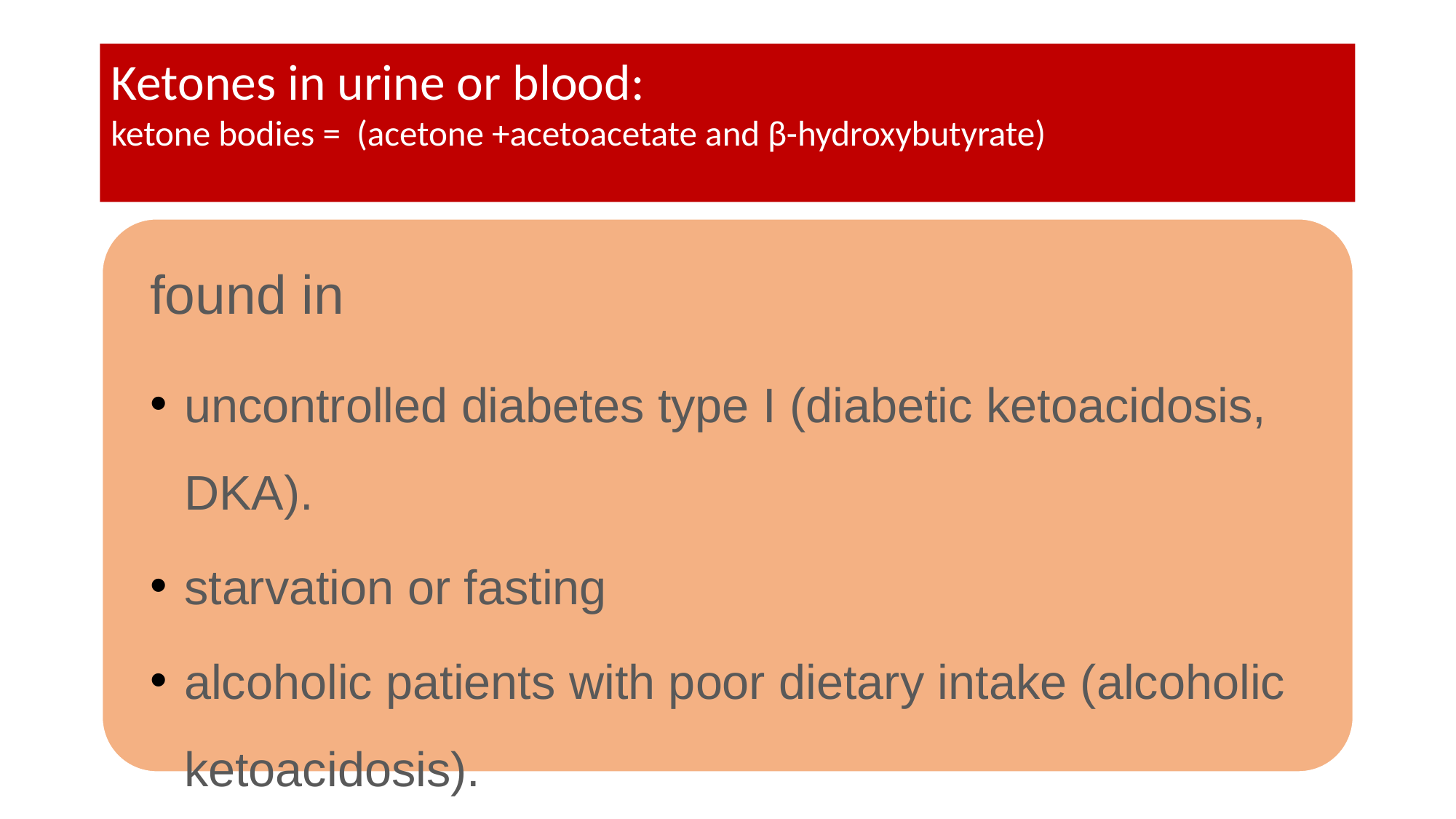

# Ketones in urine or blood: ketone bodies =  (acetone +acetoacetate and β-hydroxybutyrate)
found in
uncontrolled diabetes type I (diabetic ketoacidosis, DKA).
starvation or fasting
alcoholic patients with poor dietary intake (alcoholic ketoacidosis).